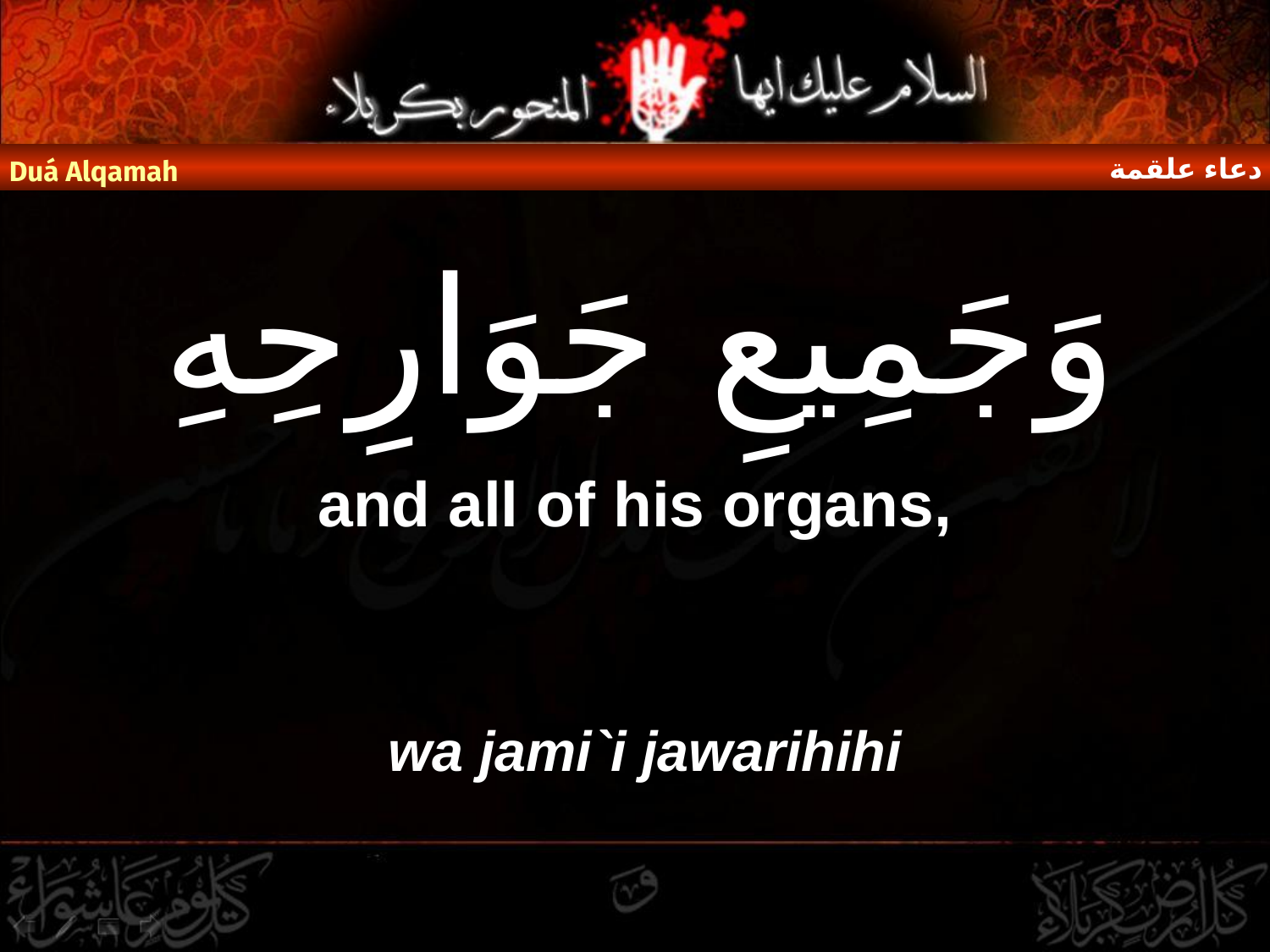

دعاء علقمة
Duá Alqamah
# وَجَمِيعِ جَوَارِحِهِ
and all of his organs,
wa jami`i jawarihihi